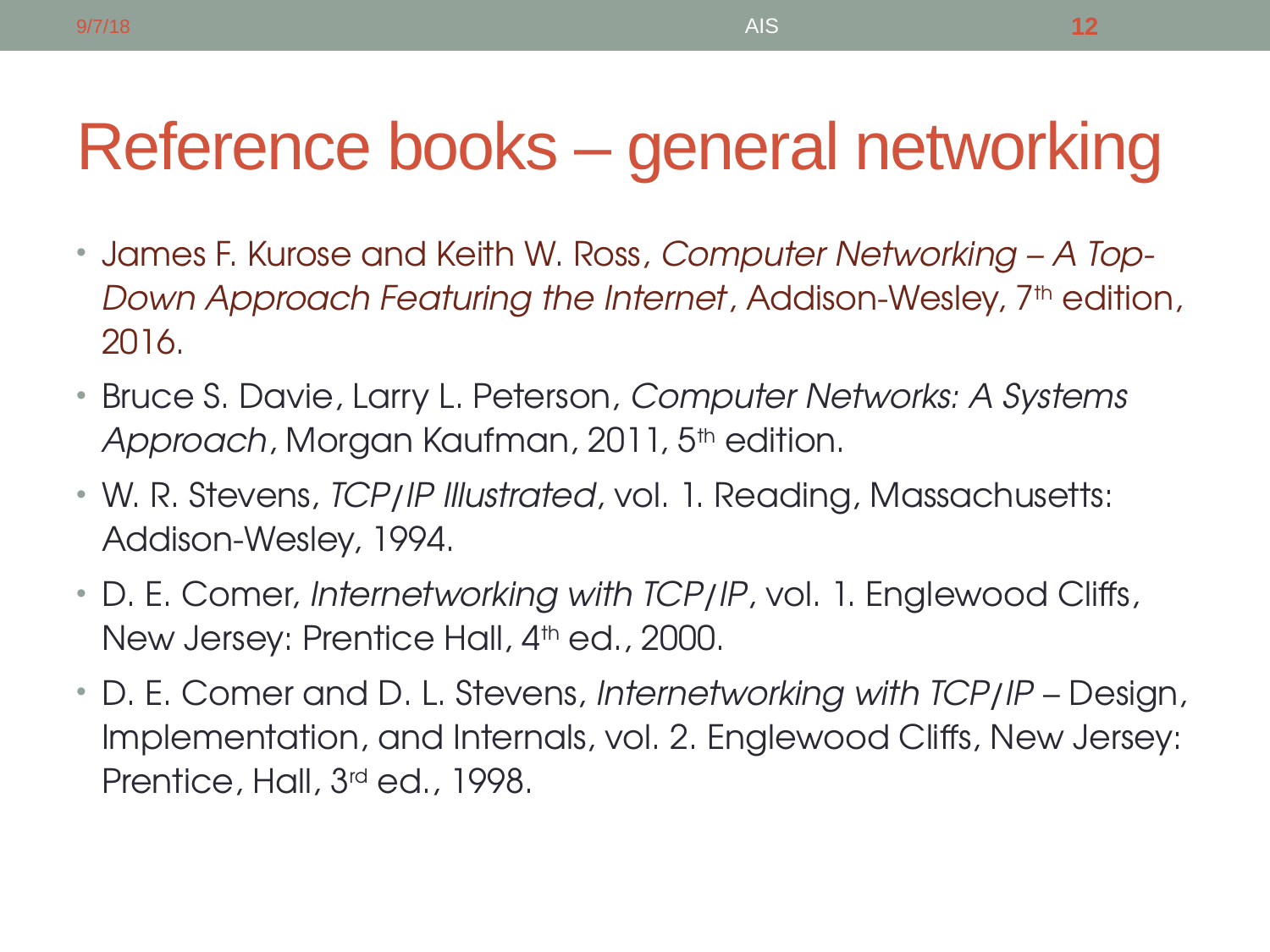

9/7/18
AIS
12
# Reference books – general networking
James F. Kurose and Keith W. Ross, Computer Networking – A Top-Down Approach Featuring the Internet, Addison-Wesley, 7th edition, 2016.
Bruce S. Davie, Larry L. Peterson, Computer Networks: A Systems Approach, Morgan Kaufman, 2011, 5th edition.
W. R. Stevens, TCP/IP Illustrated, vol. 1. Reading, Massachusetts: Addison-Wesley, 1994.
D. E. Comer, Internetworking with TCP/IP, vol. 1. Englewood Cliffs, New Jersey: Prentice Hall, 4th ed., 2000.
D. E. Comer and D. L. Stevens, Internetworking with TCP/IP – Design, Implementation, and Internals, vol. 2. Englewood Cliffs, New Jersey: Prentice, Hall, 3rd ed., 1998.